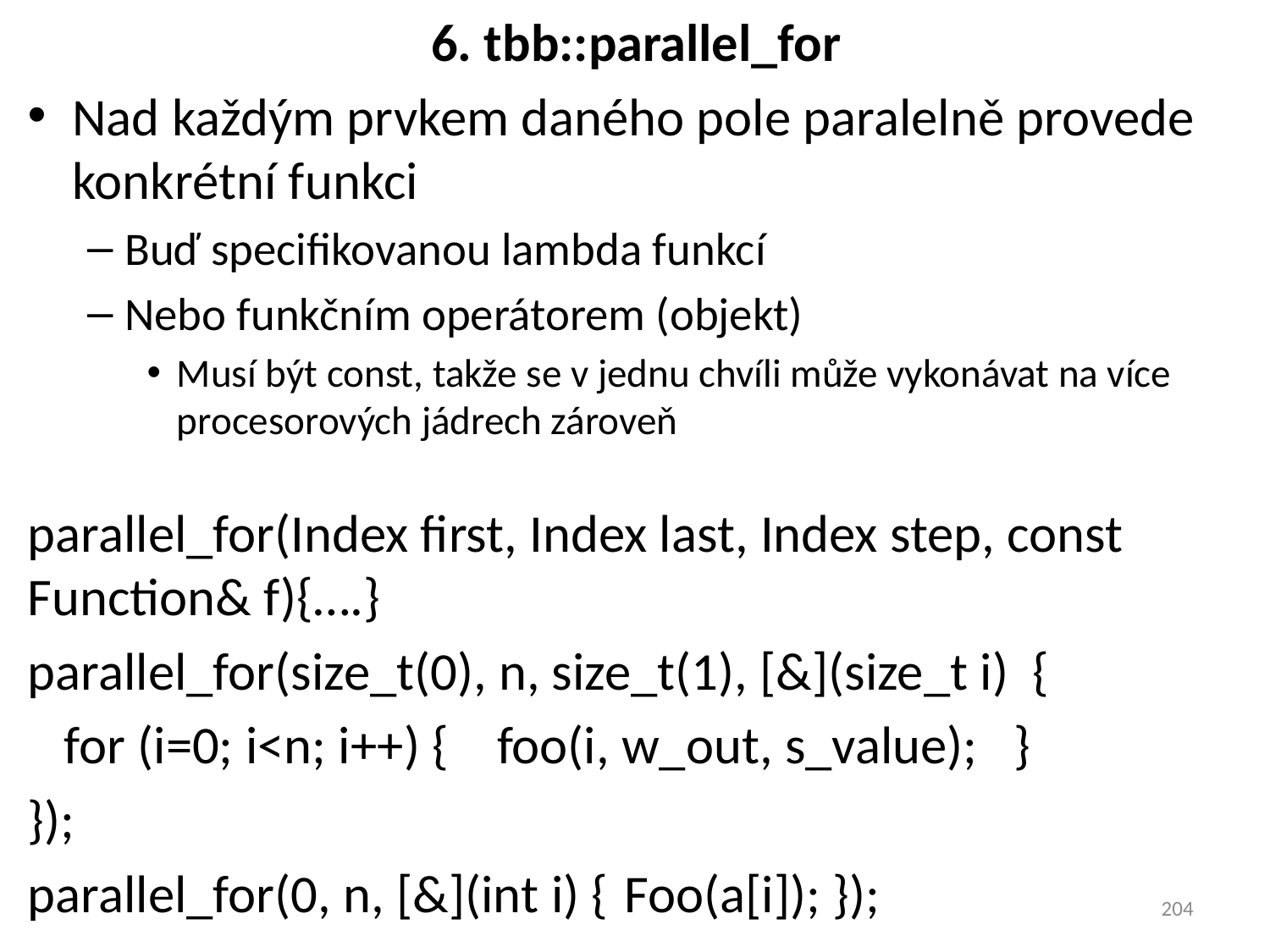

# 6. tbb::parallel_for
Nad každým prvkem daného pole paralelně provede konkrétní funkci
Buď specifikovanou lambda funkcí
Nebo funkčním operátorem (objekt)
Musí být const, takže se v jednu chvíli může vykonávat na více procesorových jádrech zároveň

parallel_for(Index first, Index last, Index step, const Function& f){….}
parallel_for(size_t(0), n, size_t(1), [&](size_t i)  {
   for (i=0; i<n; i++) {    foo(i, w_out, s_value);   }
});
parallel_for(0, n, [&](int i) {	Foo(a[i]); });
204